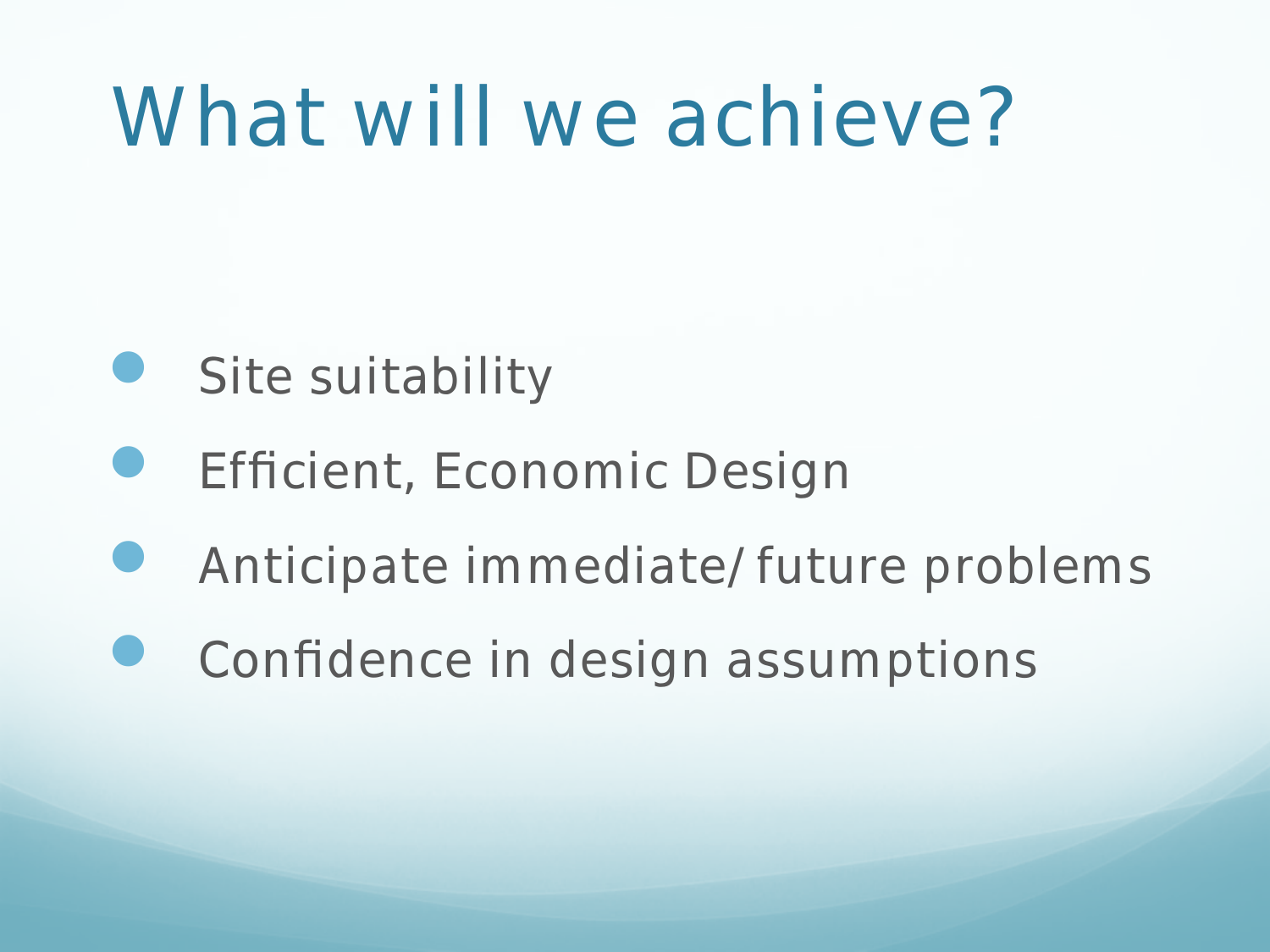

# What will we achieve?
Site suitability
Efficient, Economic Design
Anticipate immediate/future problems
Confidence in design assumptions